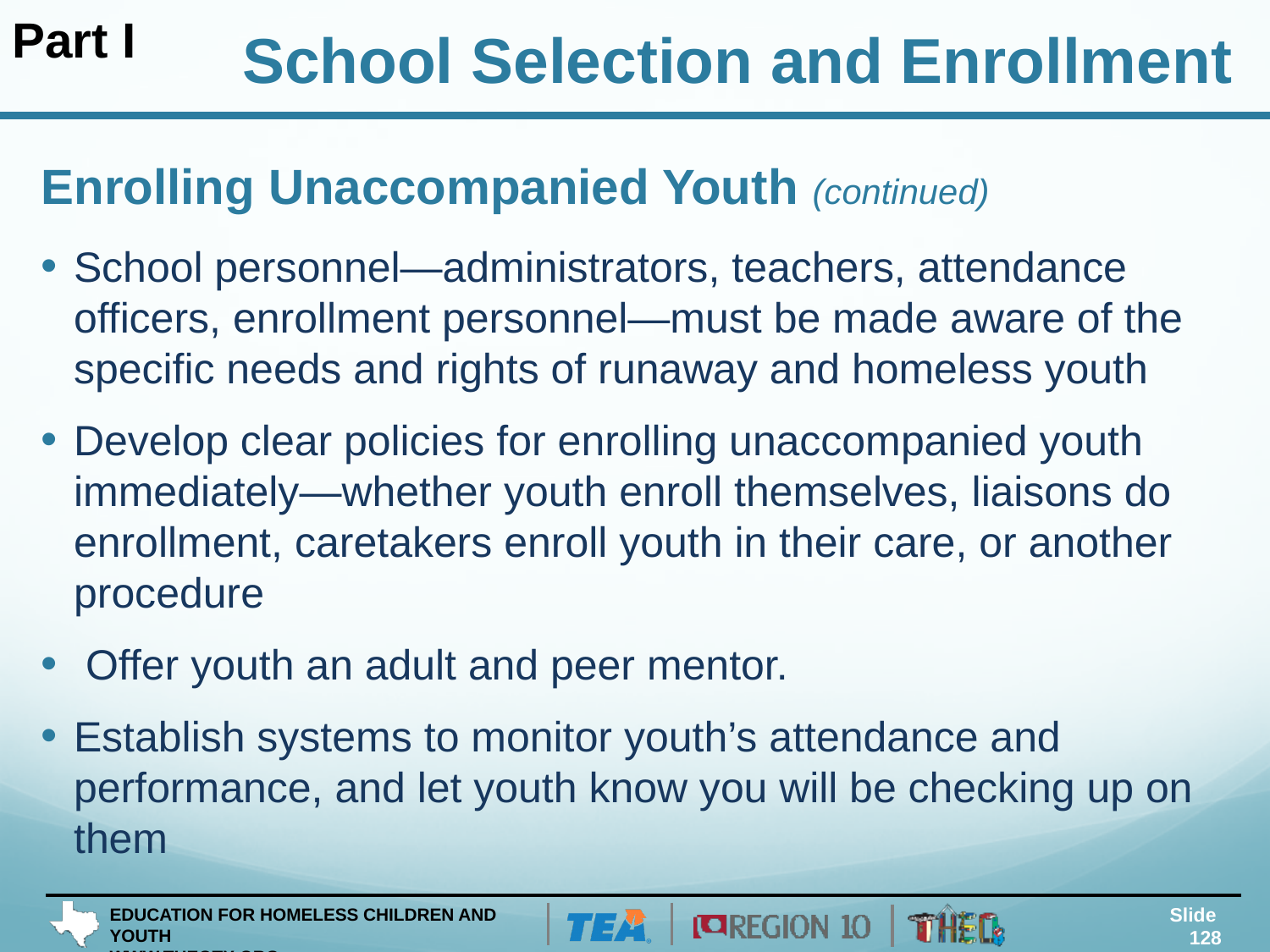

Part I
School Selection and Enrollment
# Enrolling Unaccompanied Youth (continued)
School personnel—administrators, teachers, attendance officers, enrollment personnel—must be made aware of the specific needs and rights of runaway and homeless youth
Develop clear policies for enrolling unaccompanied youth immediately—whether youth enroll themselves, liaisons do enrollment, caretakers enroll youth in their care, or another procedure
 Offer youth an adult and peer mentor.
Establish systems to monitor youth’s attendance and performance, and let youth know you will be checking up on them

Slide 128